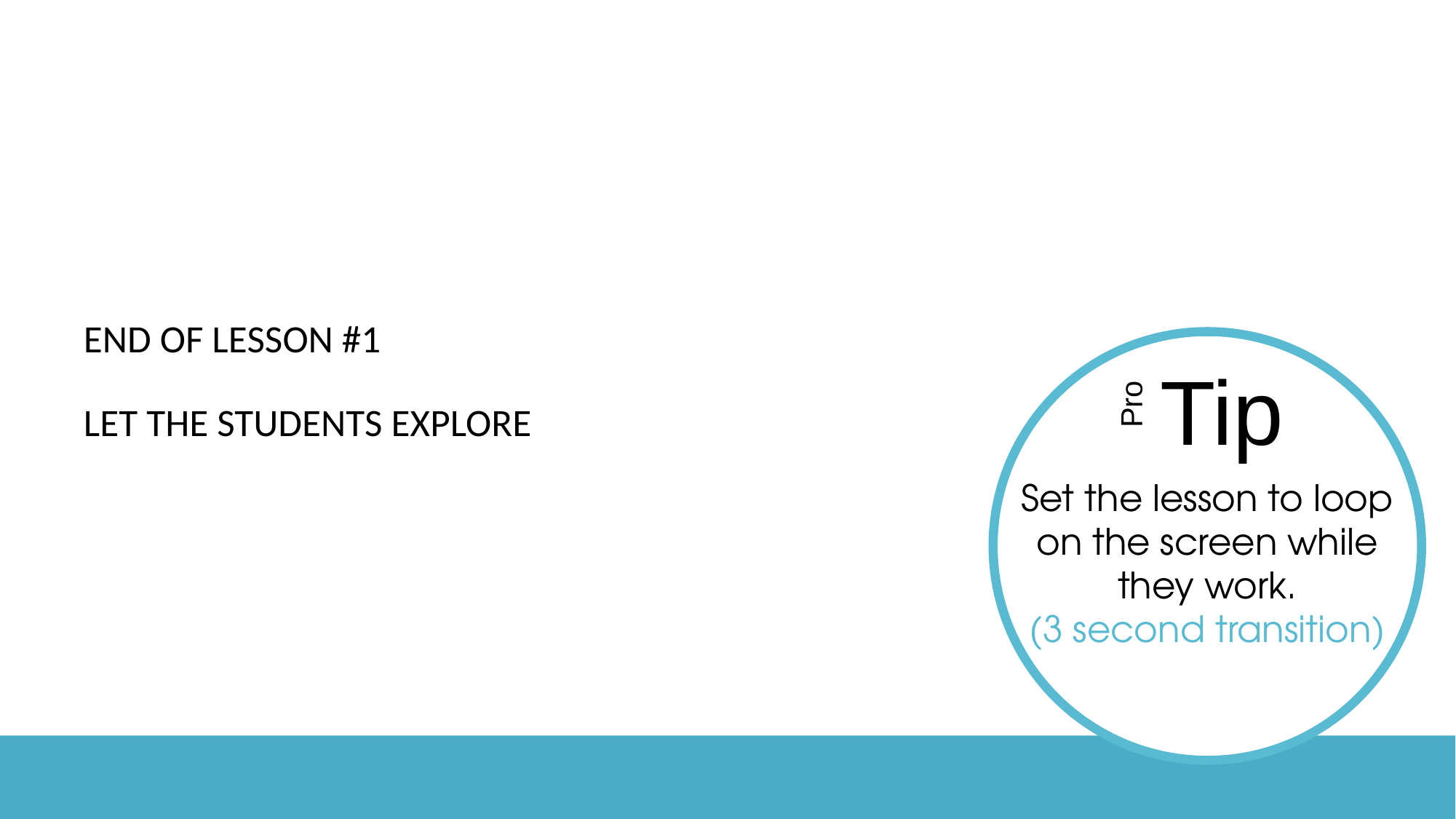

# END OF LESSON #1 LET THE STUDENTS EXPLORE

Tip
Pro
Set the lesson to loop on the screen while they work.
(3 second transition)